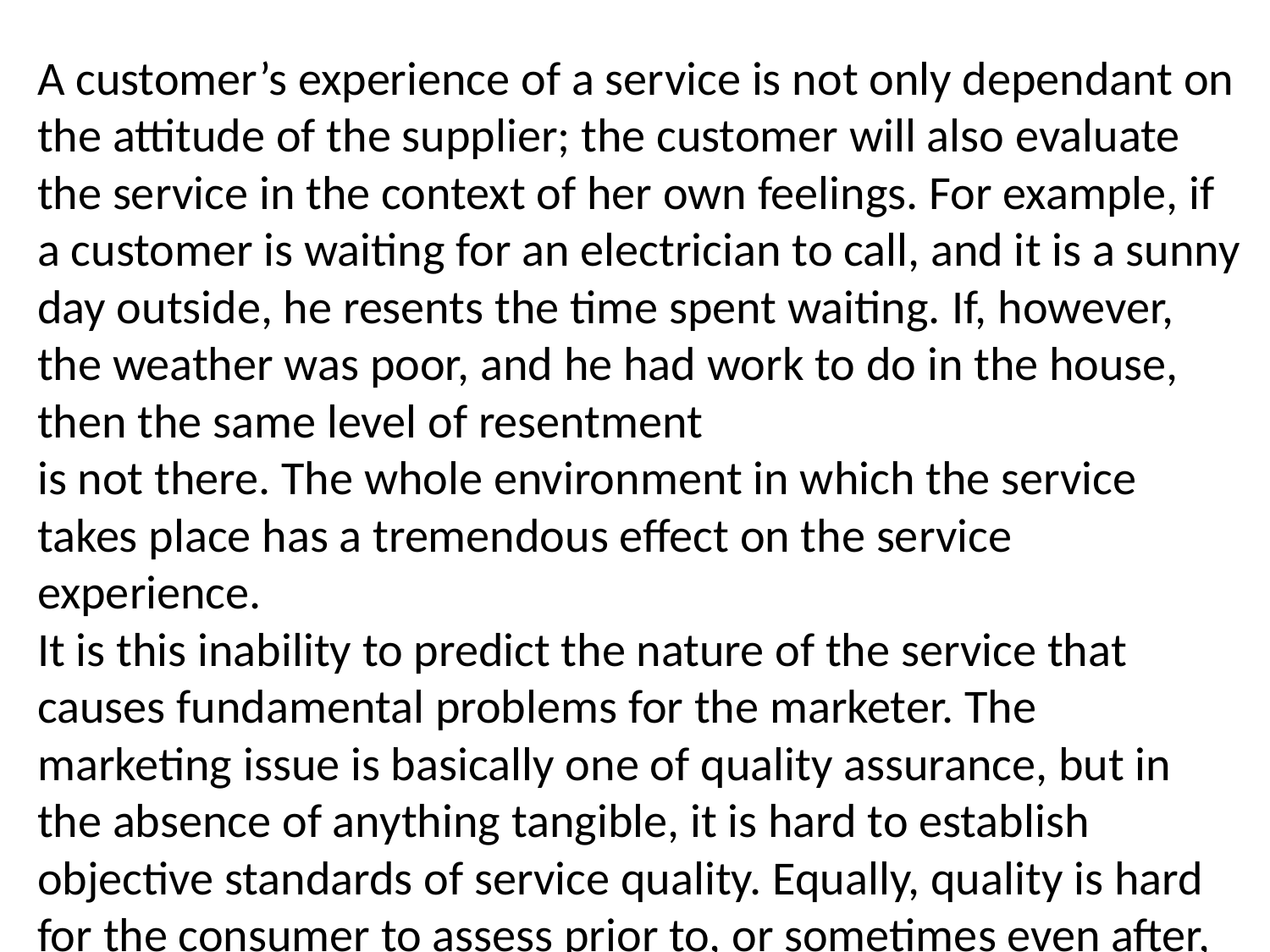

A customer’s experience of a service is not only dependant on the attitude of the supplier; the customer will also evaluate the service in the context of her own feelings. For example, if a customer is waiting for an electrician to call, and it is a sunny day outside, he resents the time spent waiting. If, however, the weather was poor, and he had work to do in the house, then the same level of resentment
is not there. The whole environment in which the service takes place has a tremendous effect on the service experience.
It is this inability to predict the nature of the service that causes fundamental problems for the marketer. The marketing issue is basically one of quality assurance, but in the absence of anything tangible, it is hard to establish objective standards of service quality. Equally, quality is hard for the consumer to assess prior to, or sometimes even after, purchase.